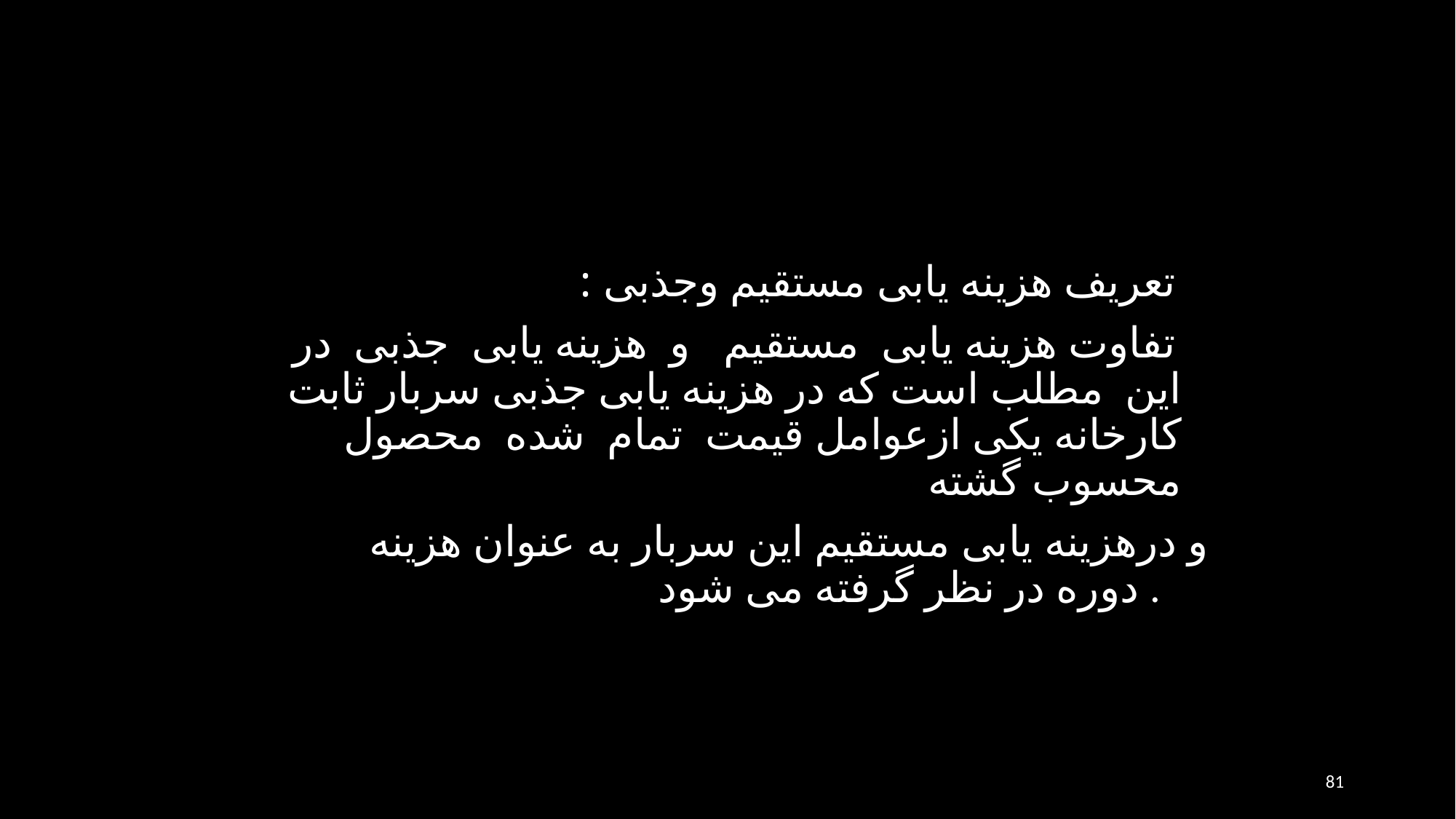

تعریف هزینه یابی مستقیم وجذبی :
   تفاوت هزینه یابی  مستقیم   و  هزینه یابی  جذبی  در این  مطلب است که در هزینه یابی جذبی سربار ثابت کارخانه یکی ازعوامل قیمت  تمام  شده  محصول  محسوب گشته
      و درهزینه یابی مستقیم این سربار به عنوان هزینه دوره در نظر گرفته می شود .

81